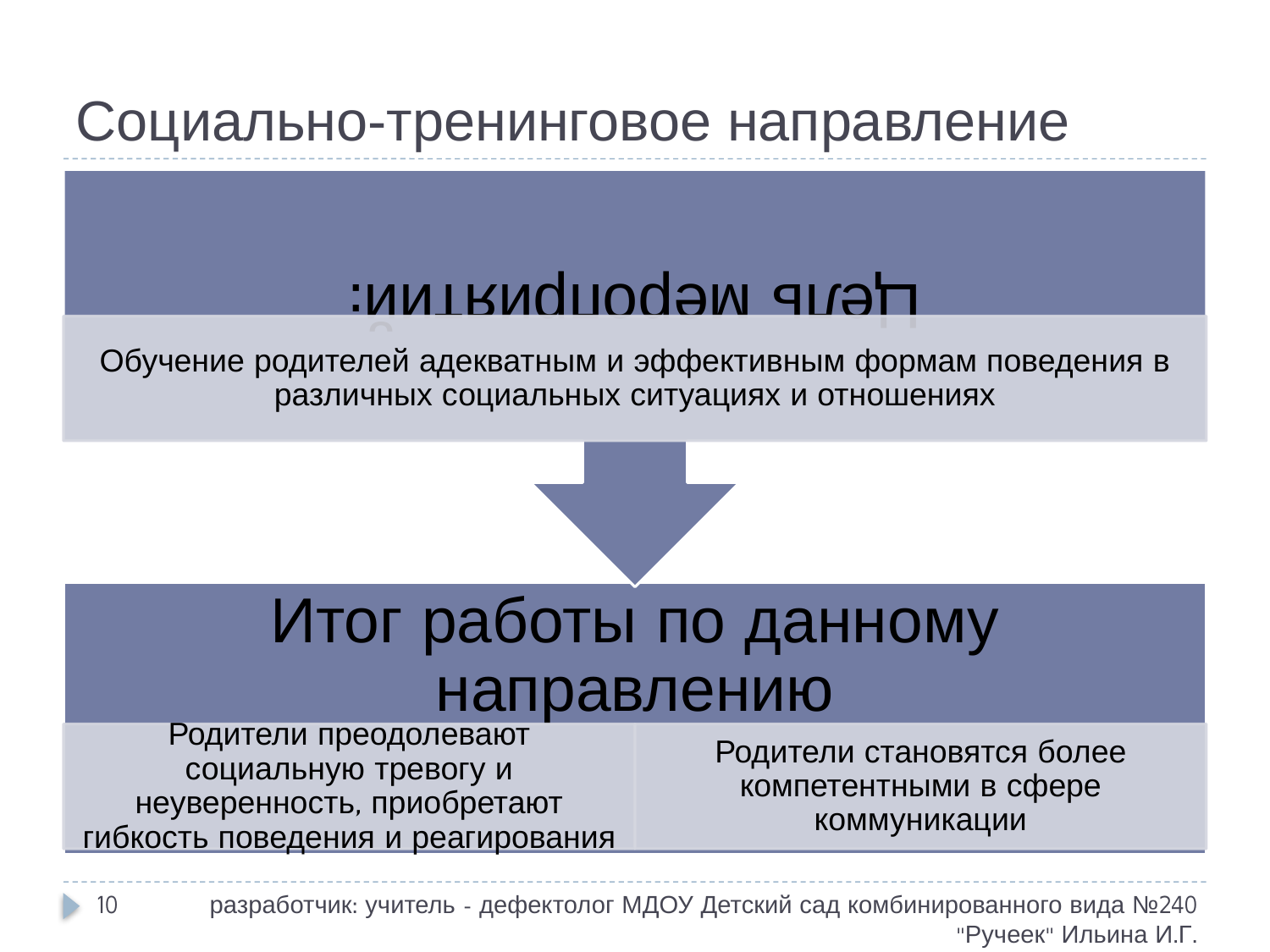

# Социально-тренинговое направление
Итог работы по данному направлению
Родители преодолевают социальную тревогу и неуверенность, приобретают гибкость поведения и реагирования
Родители становятся более компетентными в сфере коммуникации
Цель мероприятий:
Обучение родителей адекватным и эффективным формам поведения в различных социальных ситуациях и отношениях
10
разработчик: учитель - дефектолог МДОУ Детский сад комбинированного вида №240 "Ручеек" Ильина И.Г.